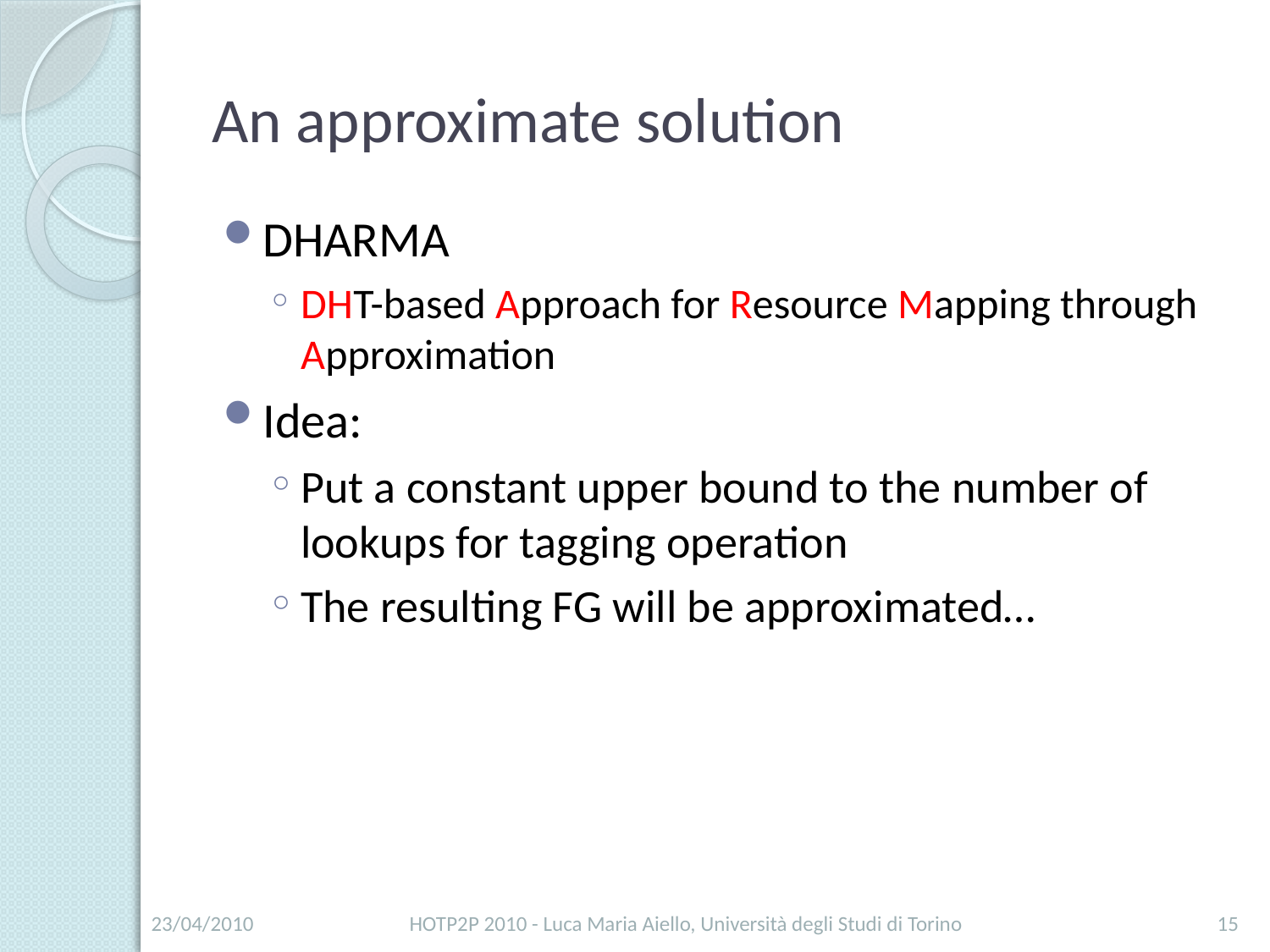

# An approximate solution
DHARMA
DHT-based Approach for Resource Mapping through Approximation
Idea:
Put a constant upper bound to the number of lookups for tagging operation
The resulting FG will be approximated…
23/04/2010
HOTP2P 2010 - Luca Maria Aiello, Università degli Studi di Torino
15